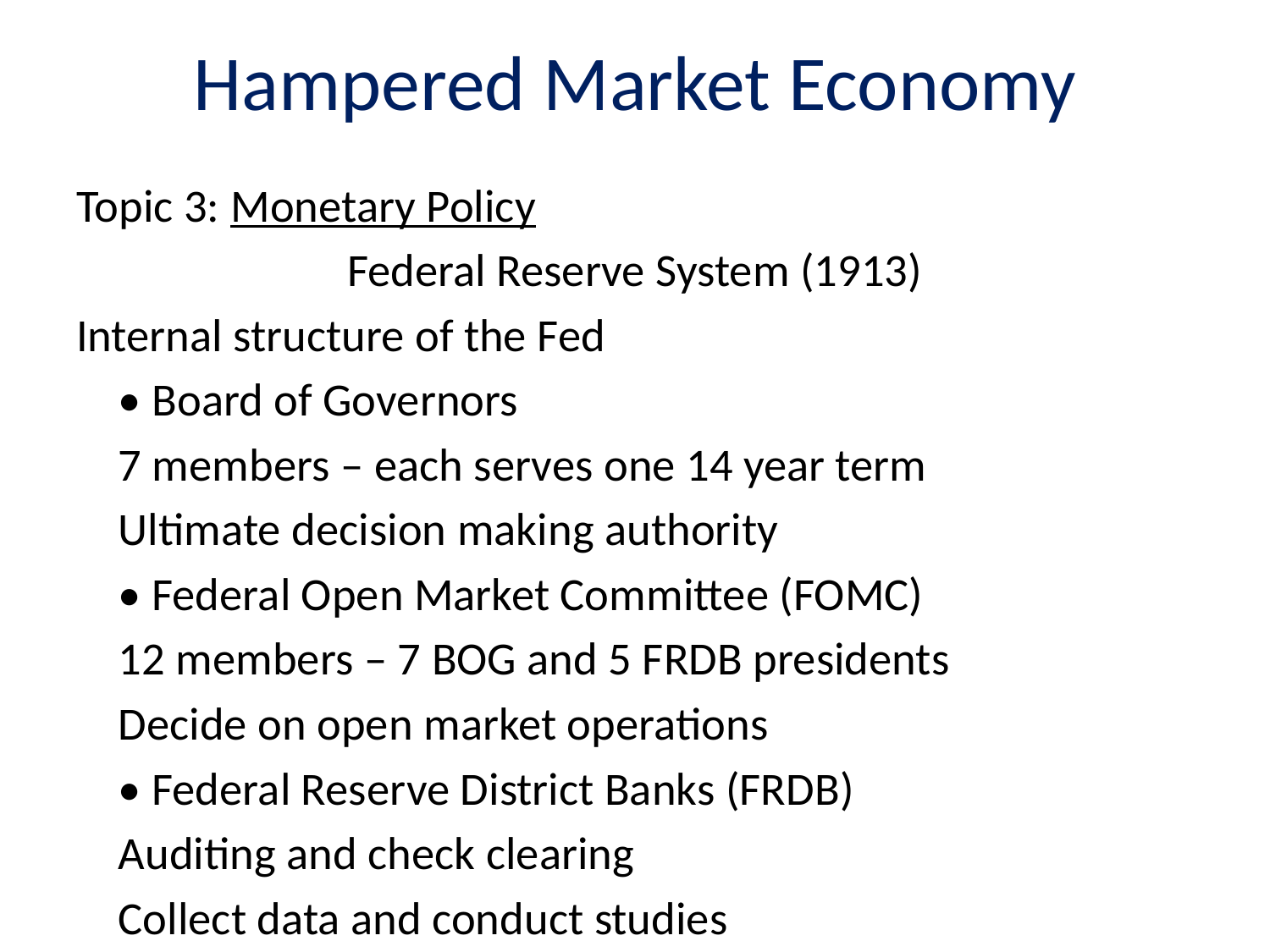

# Hampered Market Economy
Topic 3: Monetary Policy
Federal Reserve System (1913)
Internal structure of the Fed
	• Board of Governors
		7 members – each serves one 14 year term
		Ultimate decision making authority
	• Federal Open Market Committee (FOMC)
		12 members – 7 BOG and 5 FRDB presidents
		Decide on open market operations
	• Federal Reserve District Banks (FRDB)
		Auditing and check clearing
		Collect data and conduct studies